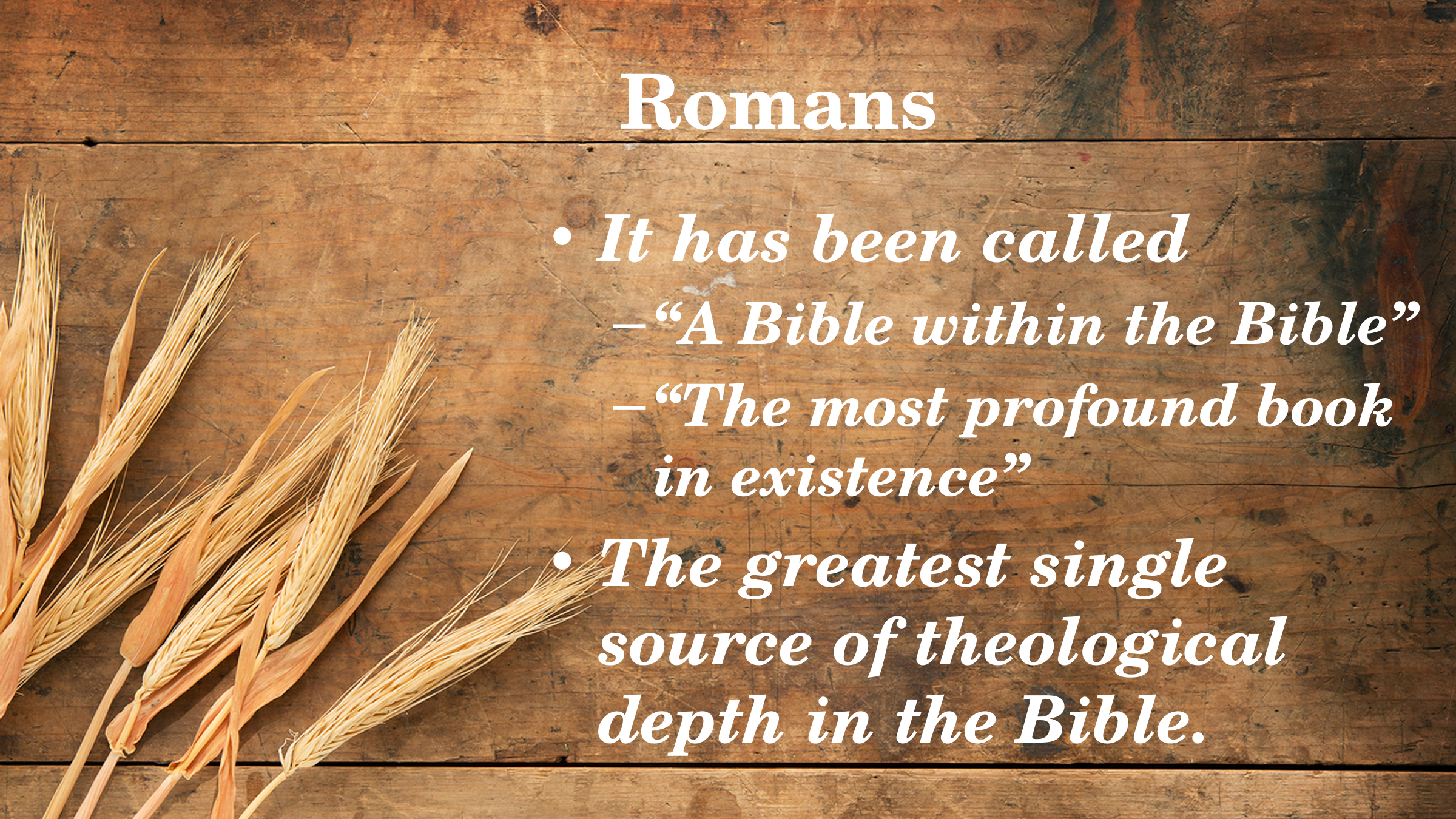

# Romans
It has been called
“A Bible within the Bible”
“The most profound book in existence”
The greatest single source of theological depth in the Bible.